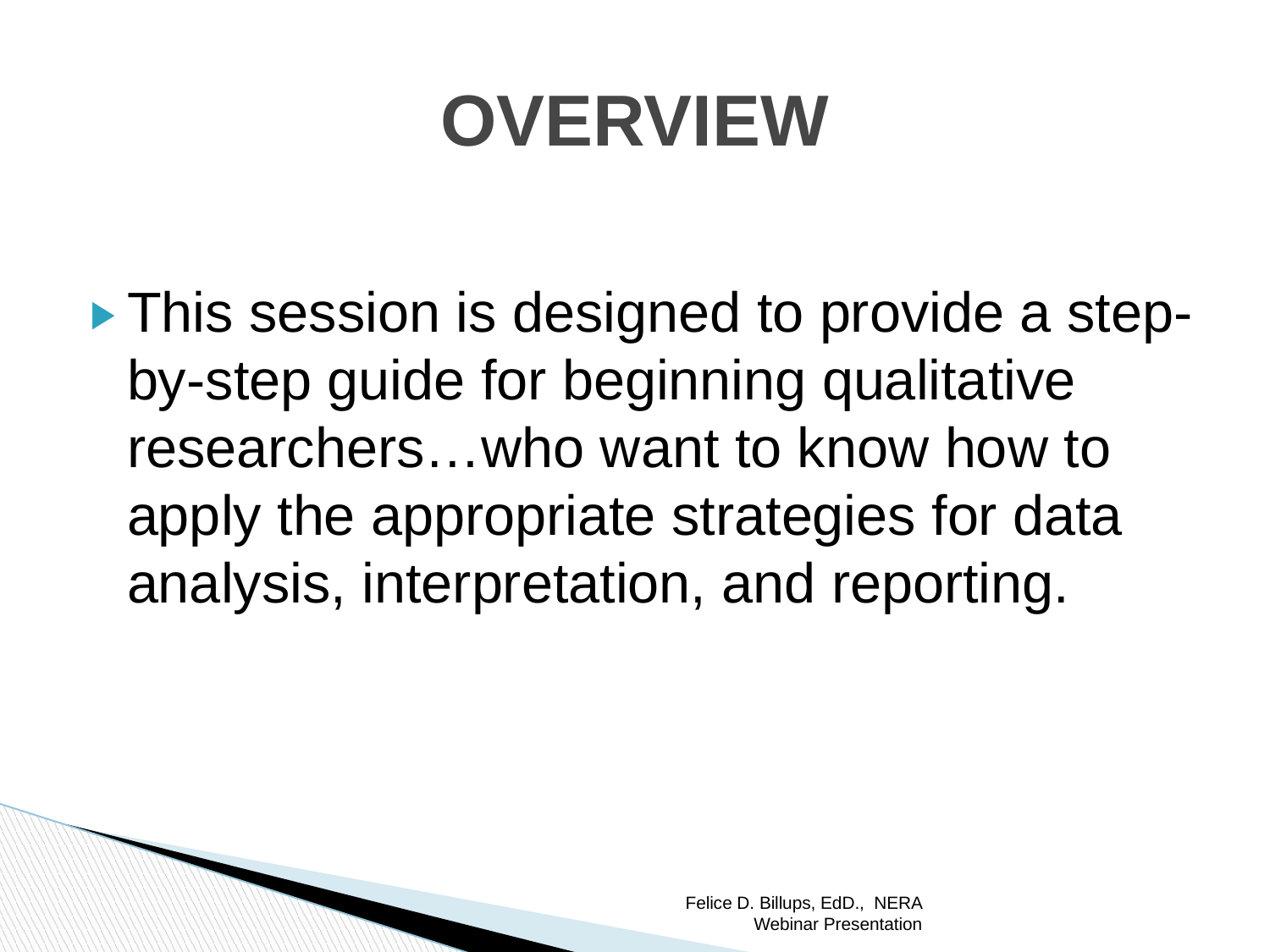

# OVERVIEW

This session is designed to provide a step-by-step guide for beginning qualitative researchers…who want to know how to apply the appropriate strategies for data analysis, interpretation, and reporting.
Felice D. Billups, EdD.,  NERA Webinar Presentation